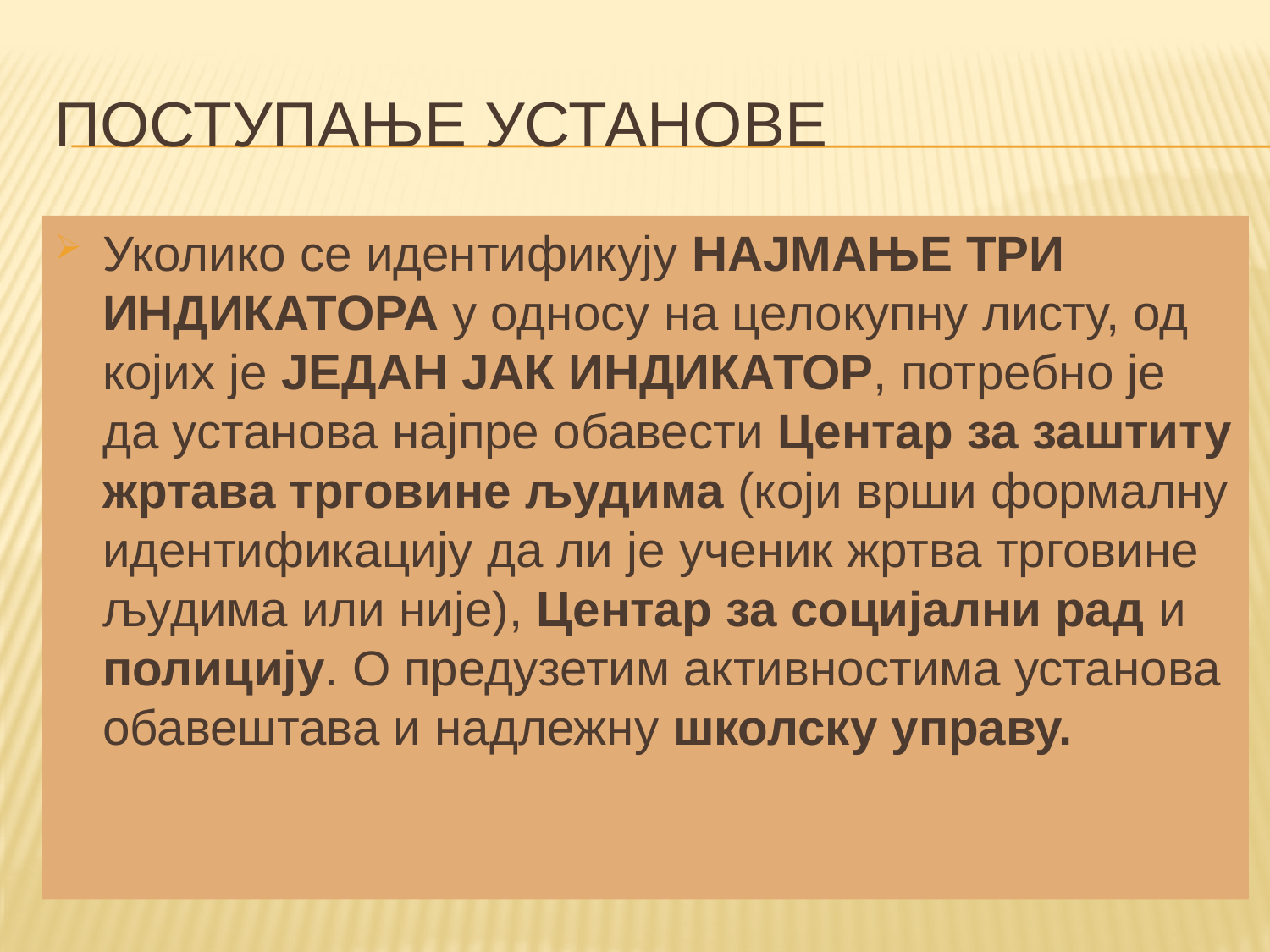

# Поступање установе
Уколико се идентификују НАЈМАЊЕ ТРИ ИНДИКАТОРА у односу на целокупну листу, од којих је ЈЕДАН ЈАК ИНДИКАТОР, потребно је да установа најпре обавести Центар за заштиту жртава трговине људима (који врши формалну идентификацију да ли је ученик жртва трговине људима или није), Центар за социјални рад и полицију. О предузетим активностима установа обавештава и надлежну школску управу.